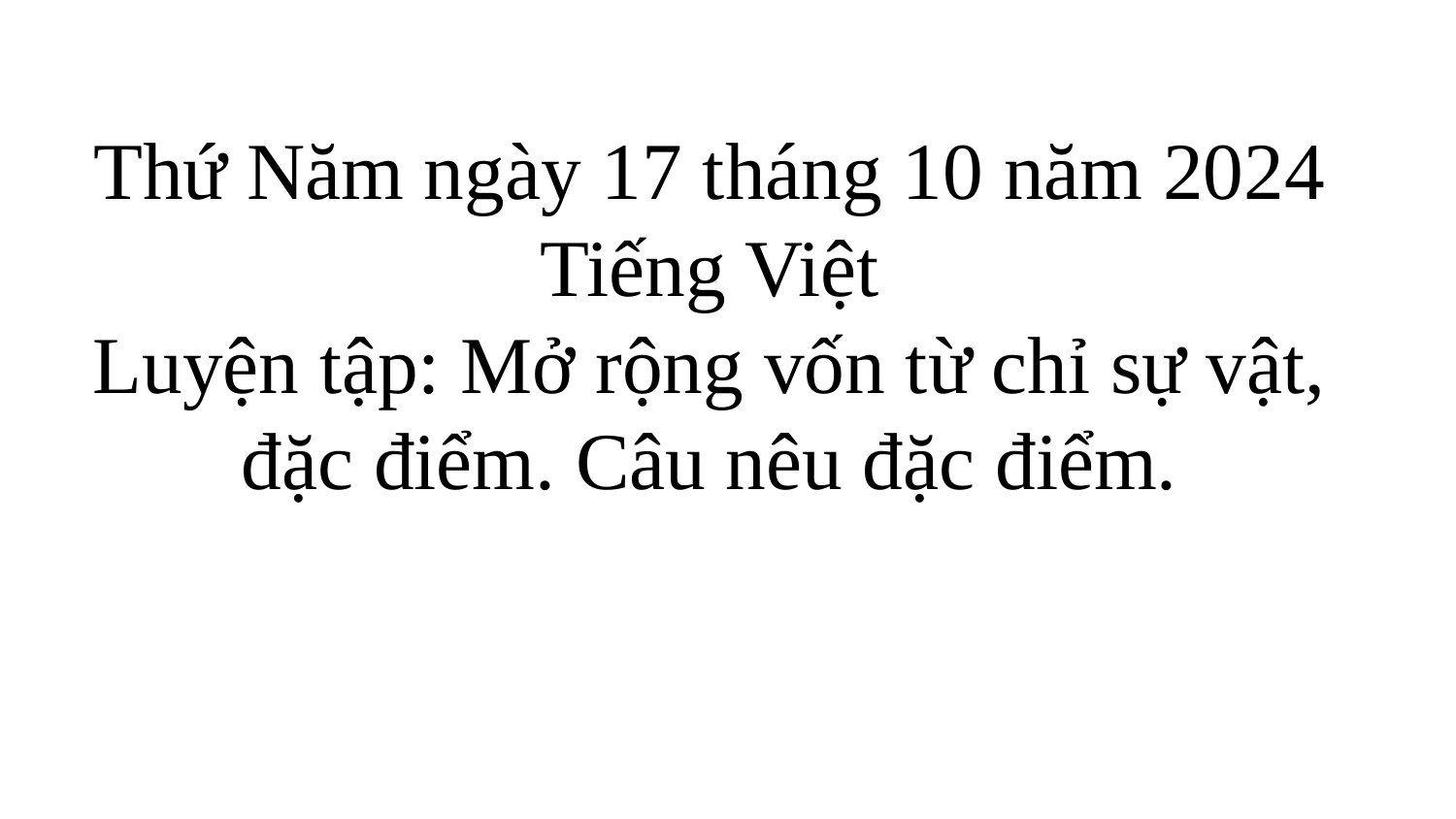

# Thứ Năm ngày 17 tháng 10 năm 2024 Tiếng Việt Luyện tập: Mở rộng vốn từ chỉ sự vật, đặc điểm. Câu nêu đặc điểm.